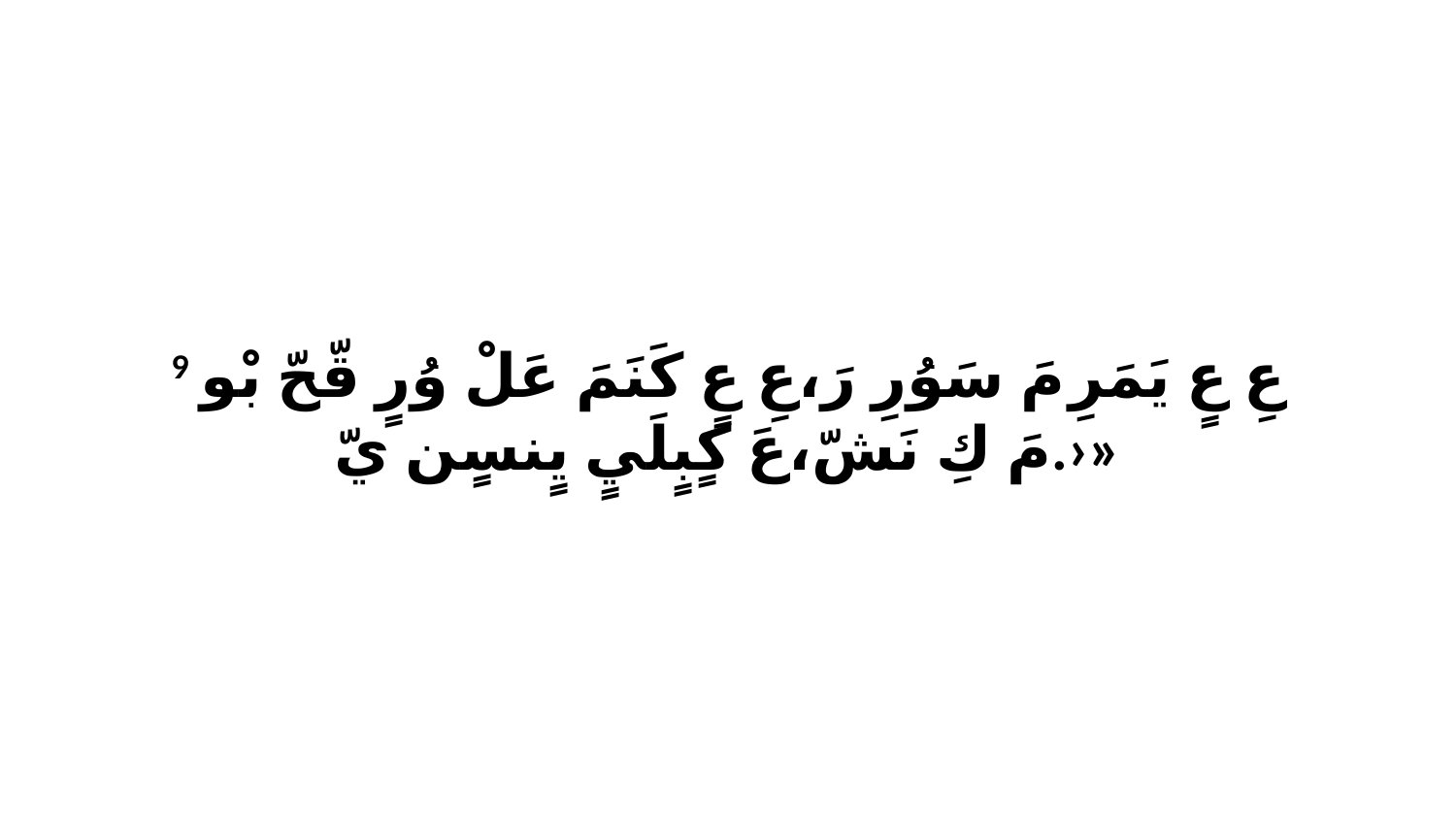

9 عِ عٍ يَمَرِ مَ سَوُرِ رَ،عِ عٍ كَنَمَ عَلْ وُرٍ قّحّ بْو مَ كِ نَشّ،عَ كٍبٍلَيٍ يٍنسٍن يّ.›»